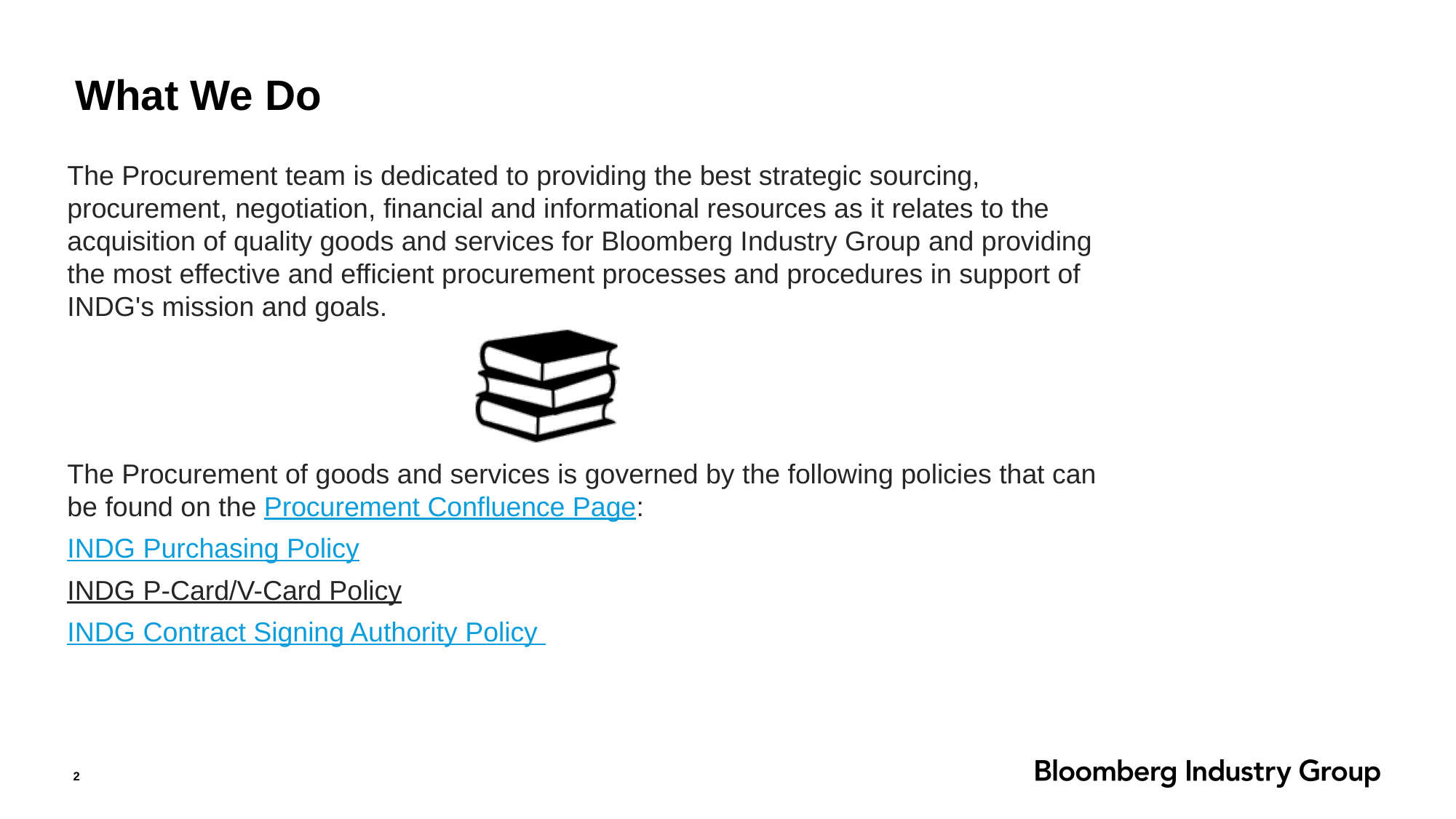

# What We Do
The Procurement team is dedicated to providing the best strategic sourcing, procurement, negotiation, financial and informational resources as it relates to the acquisition of quality goods and services for Bloomberg Industry Group and providing the most effective and efficient procurement processes and procedures in support of INDG's mission and goals.

The Procurement of goods and services is governed by the following policies that can be found on the Procurement Confluence Page:
INDG Purchasing Policy
INDG P-Card/V-Card Policy
INDG Contract Signing Authority Policy